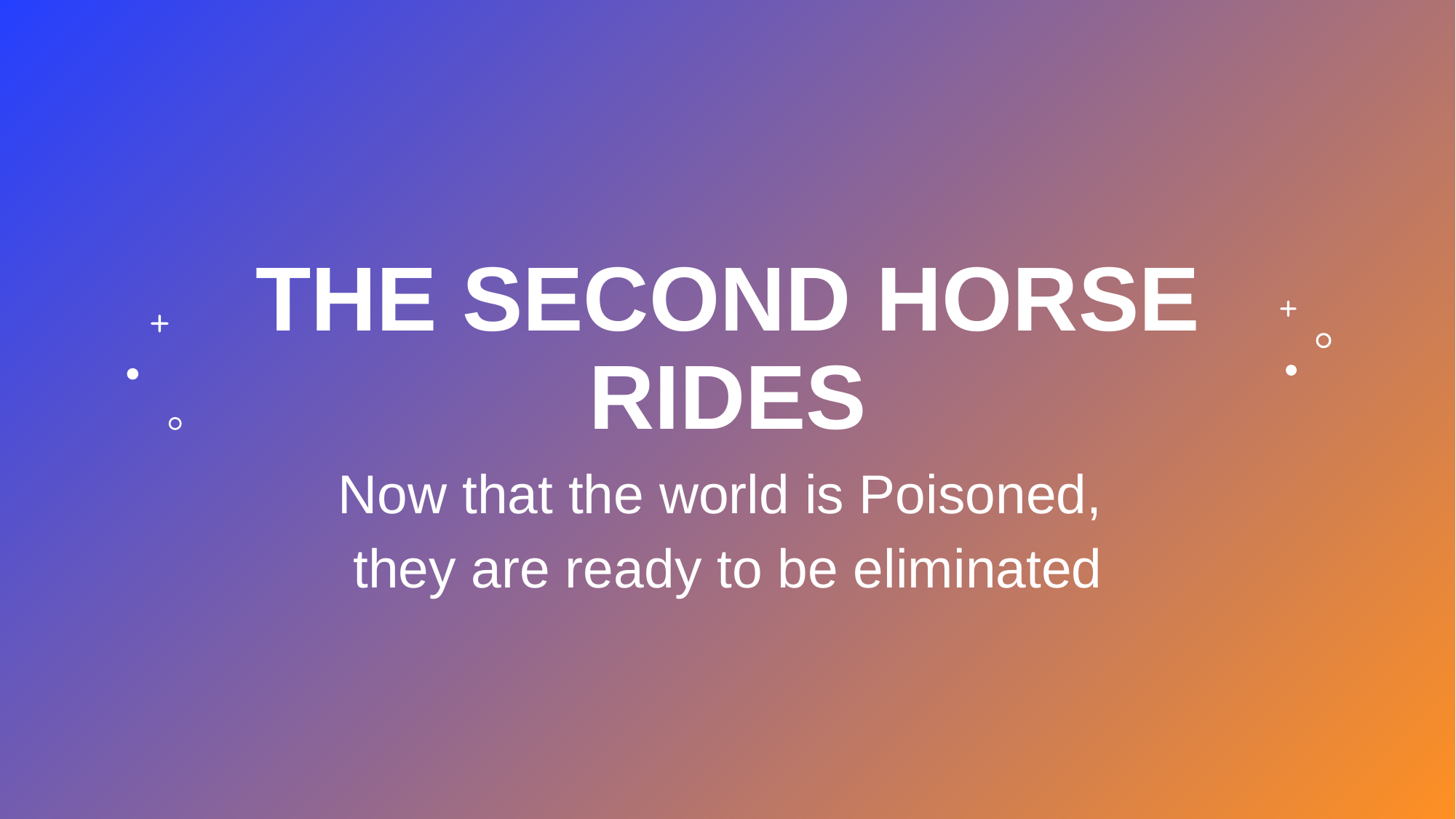

# The Second Horse Rides
Now that the world is Poisoned,
they are ready to be eliminated